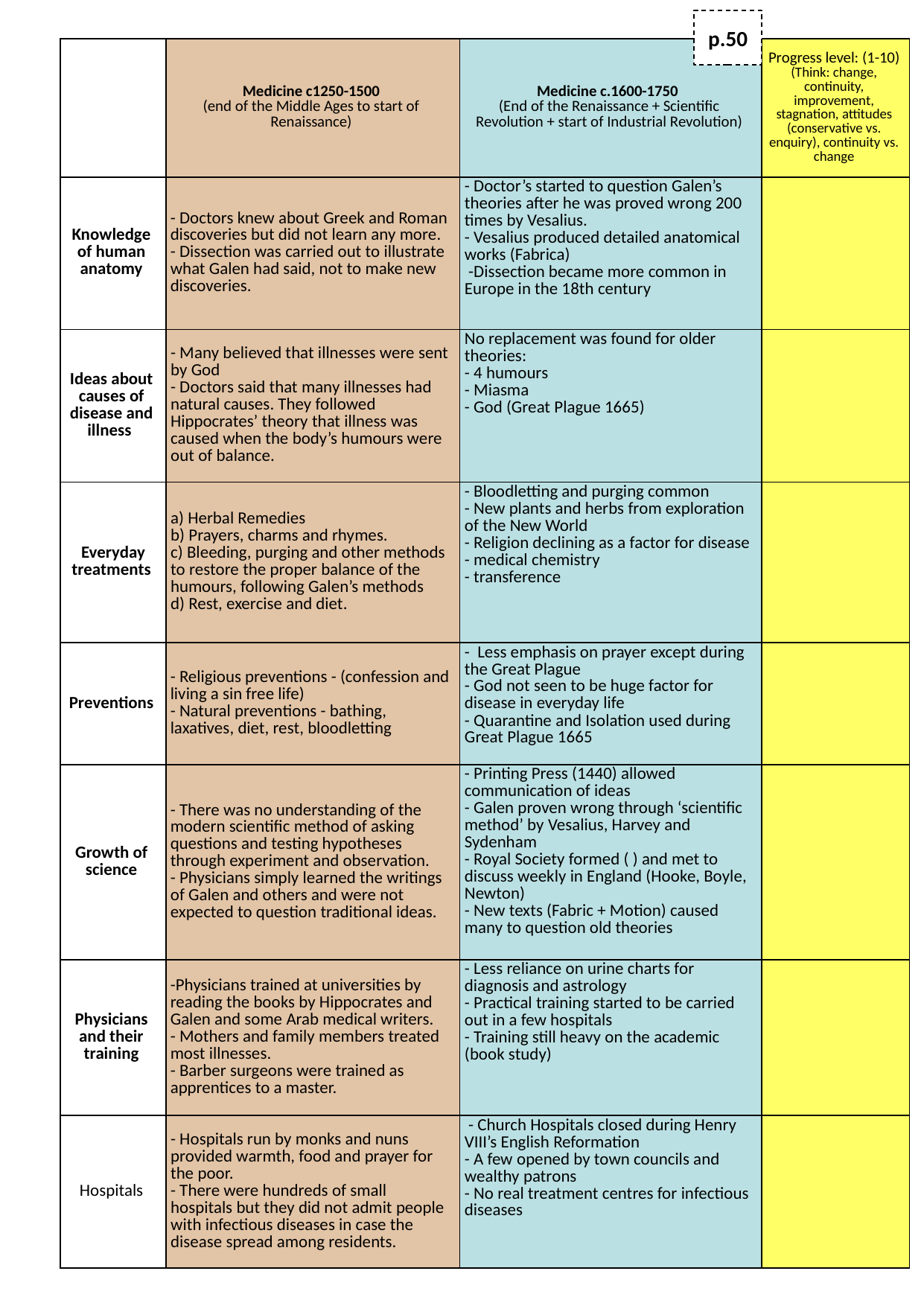

p.50
|  | Medicine c1250-1500 (end of the Middle Ages to start of Renaissance) | Medicine c.1600-1750 (End of the Renaissance + Scientific Revolution + start of Industrial Revolution) | Progress level: (1-10) (Think: change, continuity, improvement, stagnation, attitudes (conservative vs. enquiry), continuity vs. change |
| --- | --- | --- | --- |
| Knowledge of human anatomy | - Doctors knew about Greek and Roman discoveries but did not learn any more. - Dissection was carried out to illustrate what Galen had said, not to make new discoveries. | - Doctor’s started to question Galen’s theories after he was proved wrong 200 times by Vesalius. - Vesalius produced detailed anatomical works (Fabrica) -Dissection became more common in Europe in the 18th century |  |
| Ideas about causes of disease and illness | - Many believed that illnesses were sent by God - Doctors said that many illnesses had natural causes. They followed Hippocrates’ theory that illness was caused when the body’s humours were out of balance. | No replacement was found for older theories: - 4 humours - Miasma - God (Great Plague 1665) |  |
| Everyday treatments | a) Herbal Remedies b) Prayers, charms and rhymes. c) Bleeding, purging and other methods to restore the proper balance of the humours, following Galen’s methods d) Rest, exercise and diet. | - Bloodletting and purging common - New plants and herbs from exploration of the New World - Religion declining as a factor for disease - medical chemistry - transference |  |
| Preventions | - Religious preventions - (confession and living a sin free life) - Natural preventions - bathing, laxatives, diet, rest, bloodletting | - Less emphasis on prayer except during the Great Plague - God not seen to be huge factor for disease in everyday life - Quarantine and Isolation used during Great Plague 1665 |  |
| Growth of science | - There was no understanding of the modern scientific method of asking questions and testing hypotheses through experiment and observation. - Physicians simply learned the writings of Galen and others and were not expected to question traditional ideas. | - Printing Press (1440) allowed communication of ideas - Galen proven wrong through ‘scientific method’ by Vesalius, Harvey and Sydenham - Royal Society formed ( ) and met to discuss weekly in England (Hooke, Boyle, Newton) - New texts (Fabric + Motion) caused many to question old theories |  |
| Physicians and their training | -Physicians trained at universities by reading the books by Hippocrates and Galen and some Arab medical writers. - Mothers and family members treated most illnesses. - Barber surgeons were trained as apprentices to a master. | - Less reliance on urine charts for diagnosis and astrology - Practical training started to be carried out in a few hospitals - Training still heavy on the academic (book study) |  |
| Hospitals | - Hospitals run by monks and nuns provided warmth, food and prayer for the poor. - There were hundreds of small hospitals but they did not admit people with infectious diseases in case the disease spread among residents. | - Church Hospitals closed during Henry VIII’s English Reformation - A few opened by town councils and wealthy patrons - No real treatment centres for infectious diseases |  |